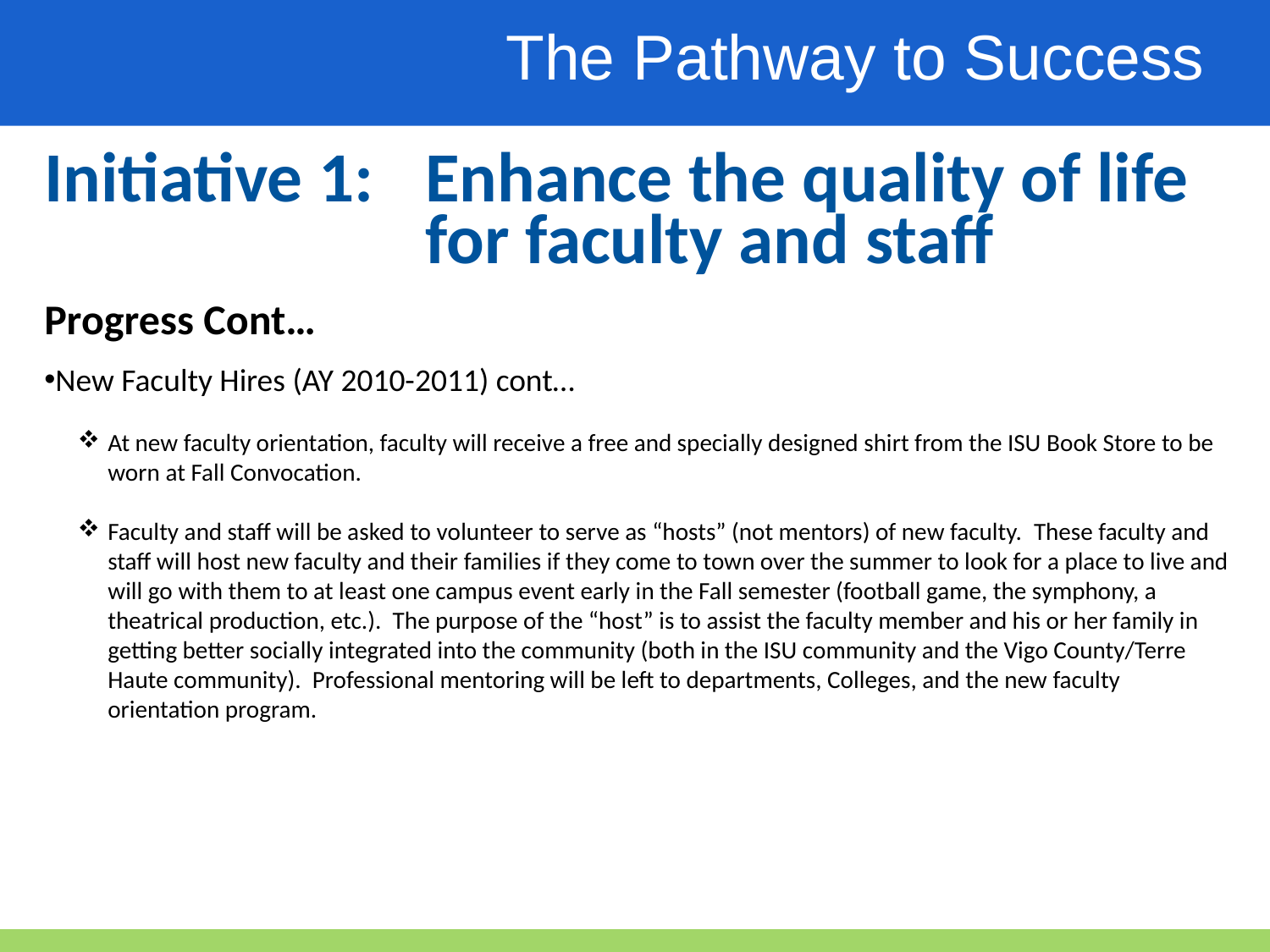

The Pathway to Success
Initiative 1: 	Enhance the quality of life
			for faculty and staff
Progress Cont…

New Faculty Hires (AY 2010-2011) cont…
At new faculty orientation, faculty will receive a free and specially designed shirt from the ISU Book Store to be worn at Fall Convocation.
Faculty and staff will be asked to volunteer to serve as “hosts” (not mentors) of new faculty.  These faculty and staff will host new faculty and their families if they come to town over the summer to look for a place to live and will go with them to at least one campus event early in the Fall semester (football game, the symphony, a theatrical production, etc.).  The purpose of the “host” is to assist the faculty member and his or her family in getting better socially integrated into the community (both in the ISU community and the Vigo County/Terre Haute community).  Professional mentoring will be left to departments, Colleges, and the new faculty orientation program.